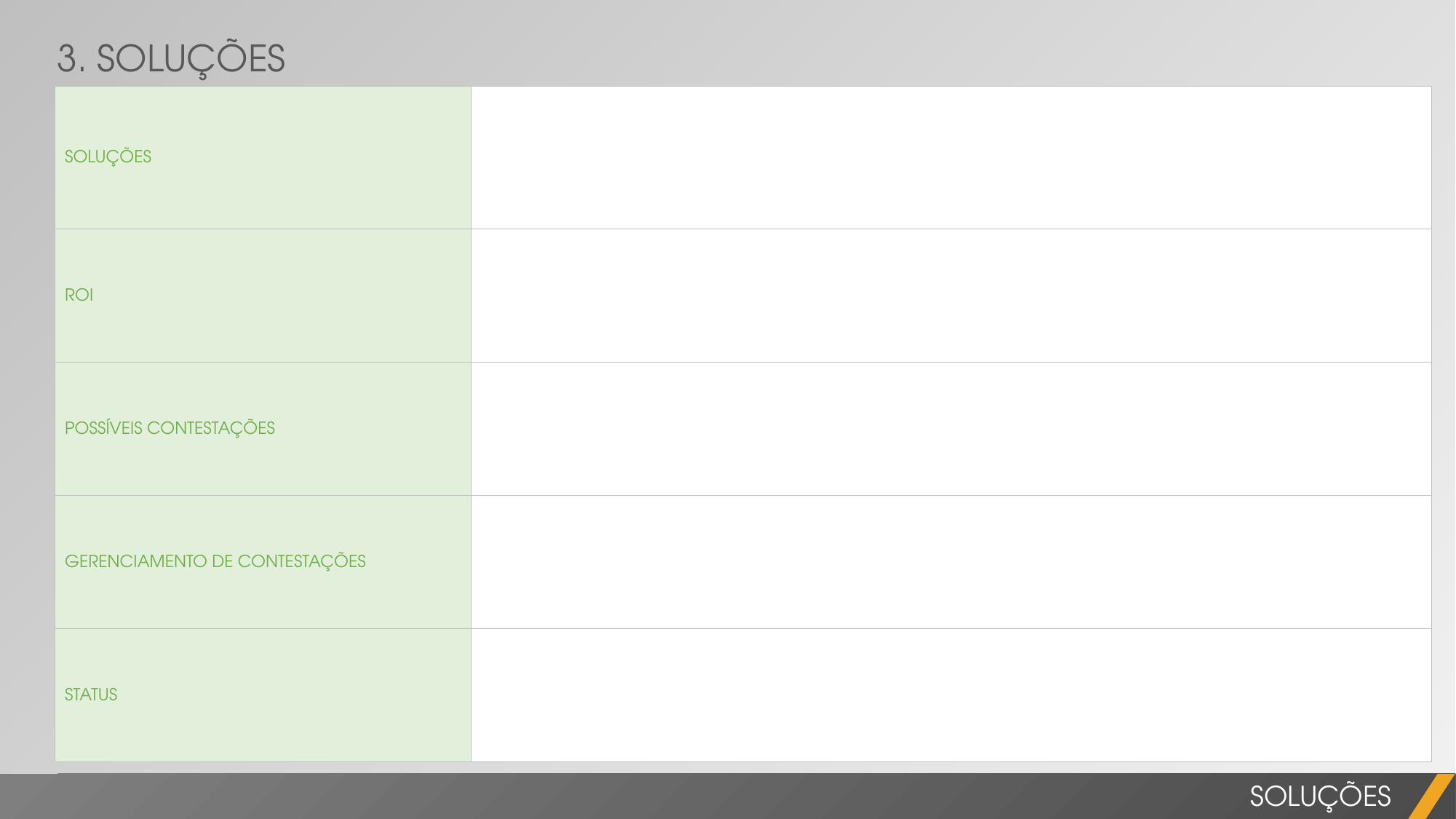

3. SOLUÇÕES
| SOLUÇÕES |  |
| --- | --- |
| ROI |  |
| POSSÍVEIS CONTESTAÇÕES |  |
| GERENCIAMENTO DE CONTESTAÇÕES |  |
| STATUS |  |
RELATÓRIO DO PROJETO
SOLUÇÕES